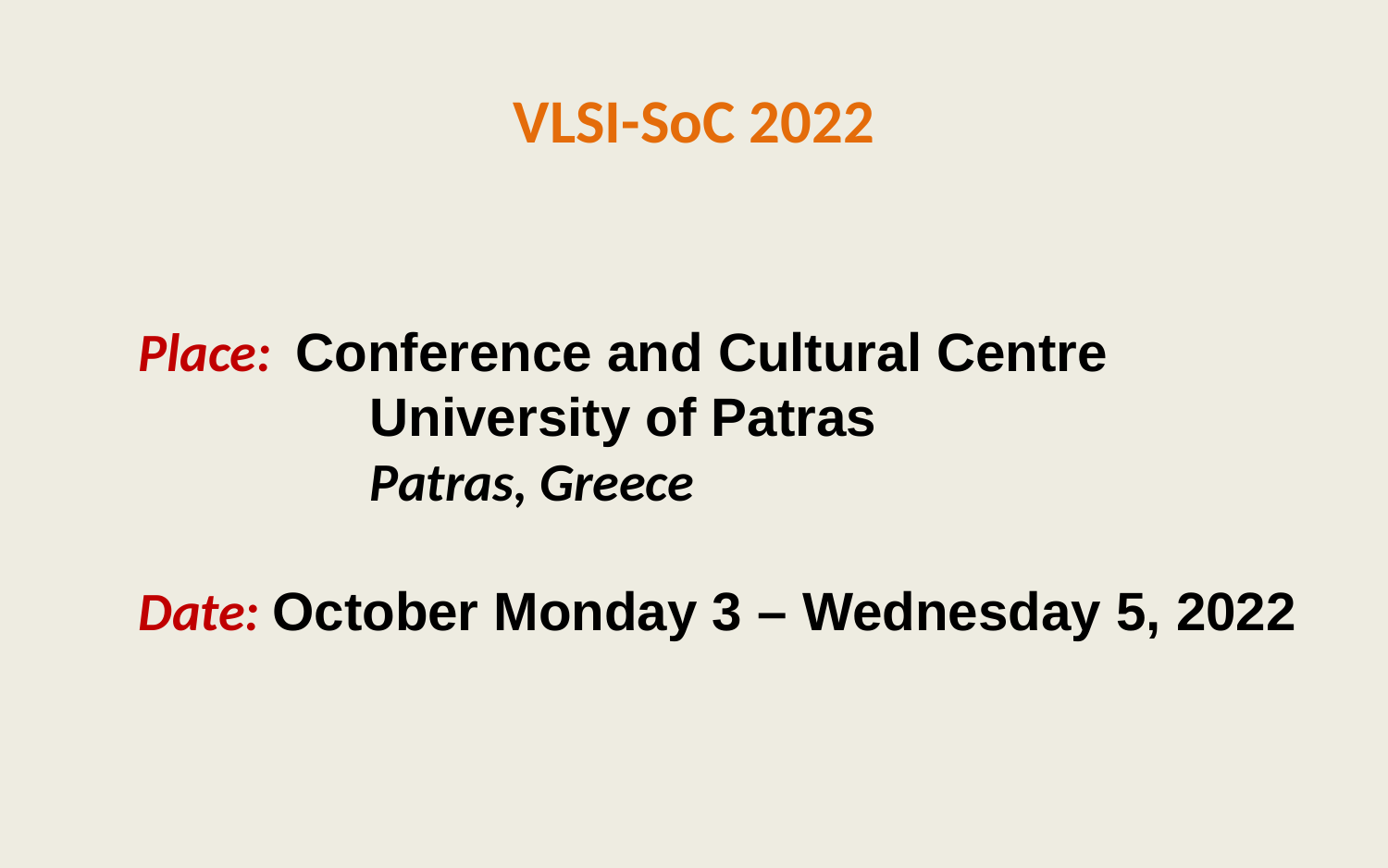

# VLSI-SoC 2022

Place:  Conference and Cultural Centre
	University of Patras
	Patras, Greece

Date: October Monday 3 – Wednesday 5, 2022